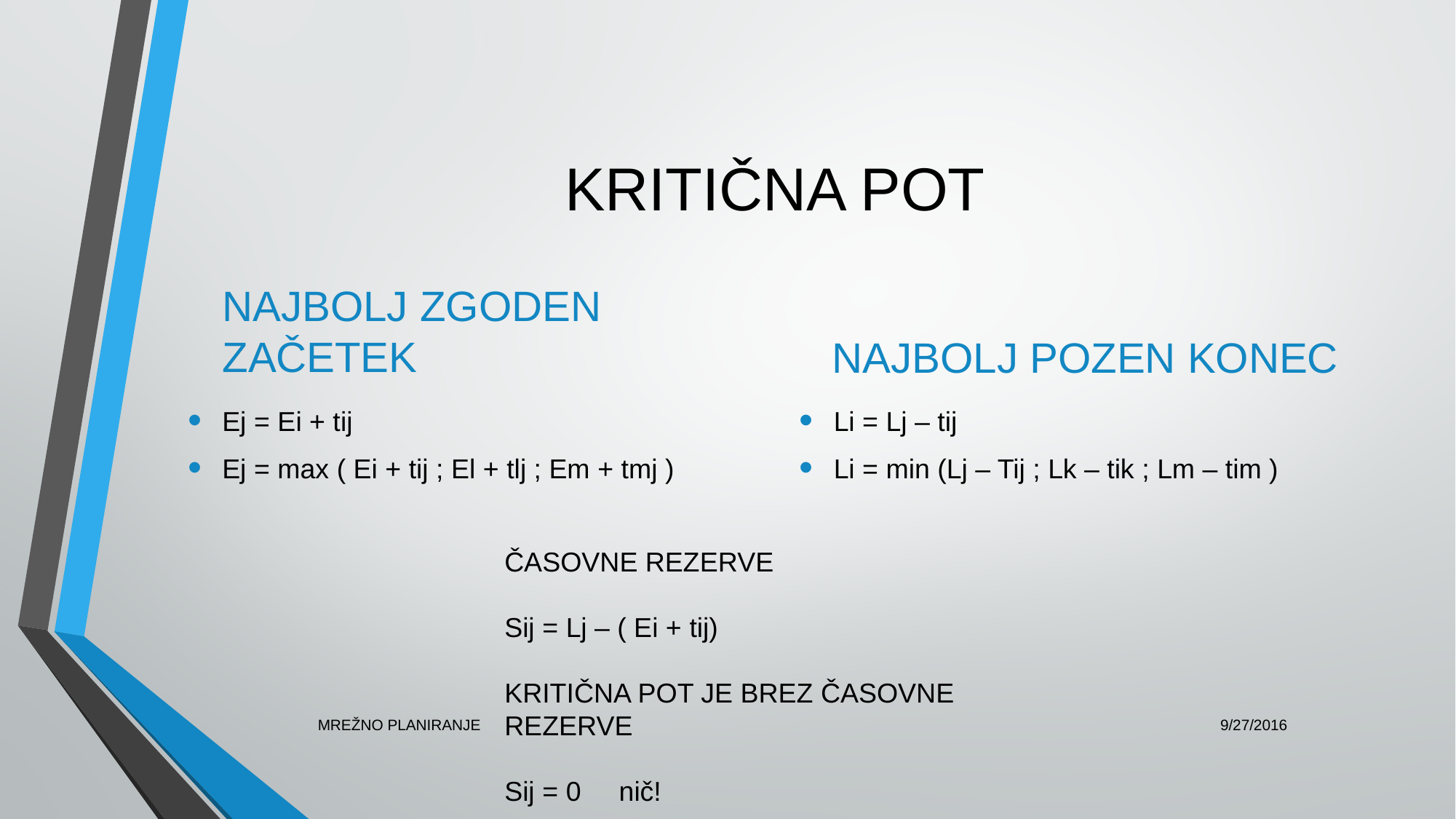

# KRITIČNA POT
NAJBOLJ ZGODEN ZAČETEK
NAJBOLJ POZEN KONEC
Ej = Ei + tij
Ej = max ( Ei + tij ; El + tlj ; Em + tmj )
Li = Lj – tij
Li = min (Lj – Tij ; Lk – tik ; Lm – tim )
ČASOVNE REZERVE

Sij = Lj – ( Ei + tij)

KRITIČNA POT JE BREZ ČASOVNE REZERVE

Sij = 0     nič!
MREŽNO PLANIRANJE
9/27/2016